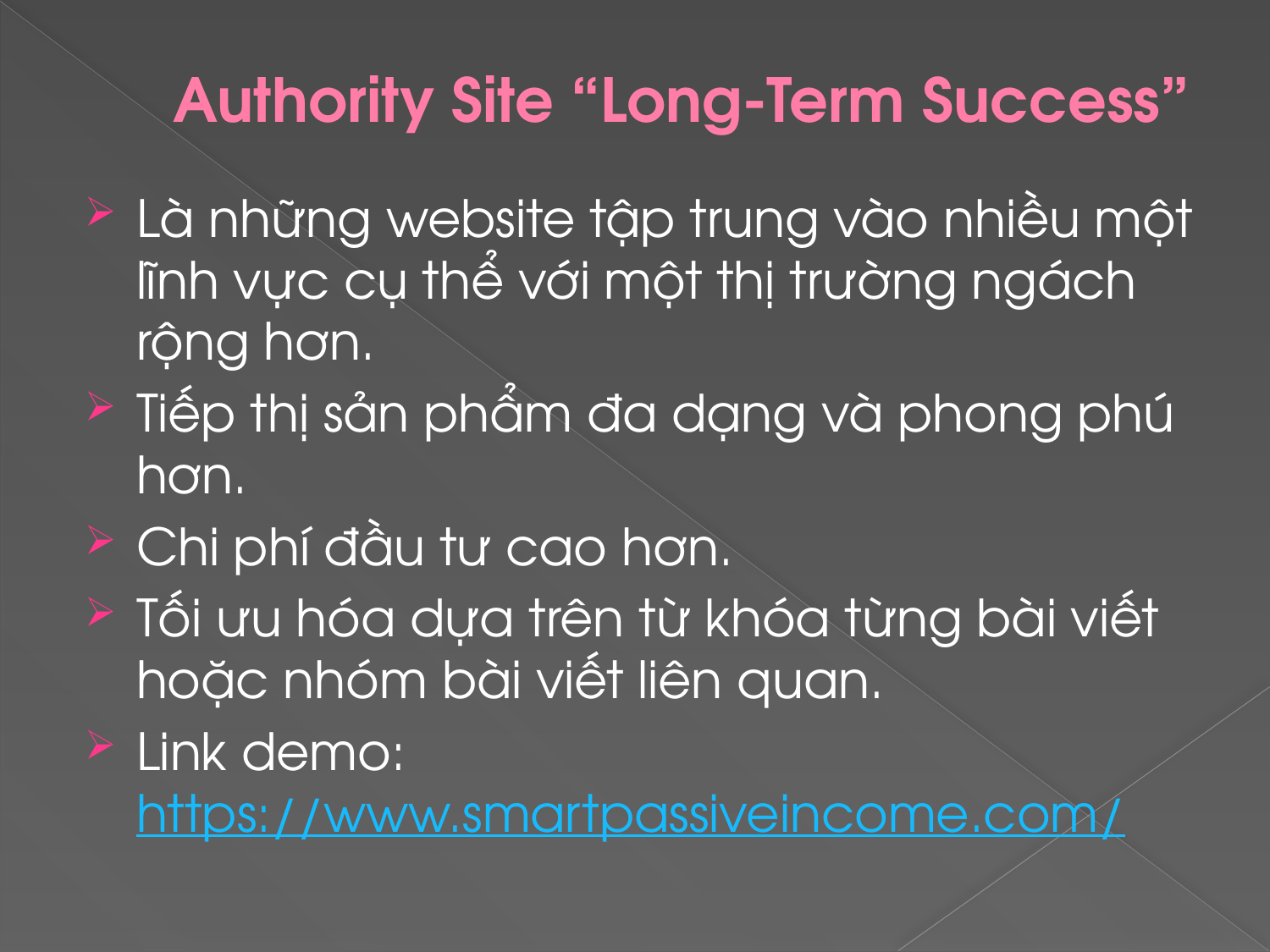

# Authority Site “Long-Term Success”
Là những website tập trung vào nhiều một lĩnh vực cụ thể với một thị trường ngách rộng hơn.
Tiếp thị sản phẩm đa dạng và phong phú hơn.
Chi phí đầu tư cao hơn.
Tối ưu hóa dựa trên từ khóa từng bài viết hoặc nhóm bài viết liên quan.
Link demo: https://www.smartpassiveincome.com/